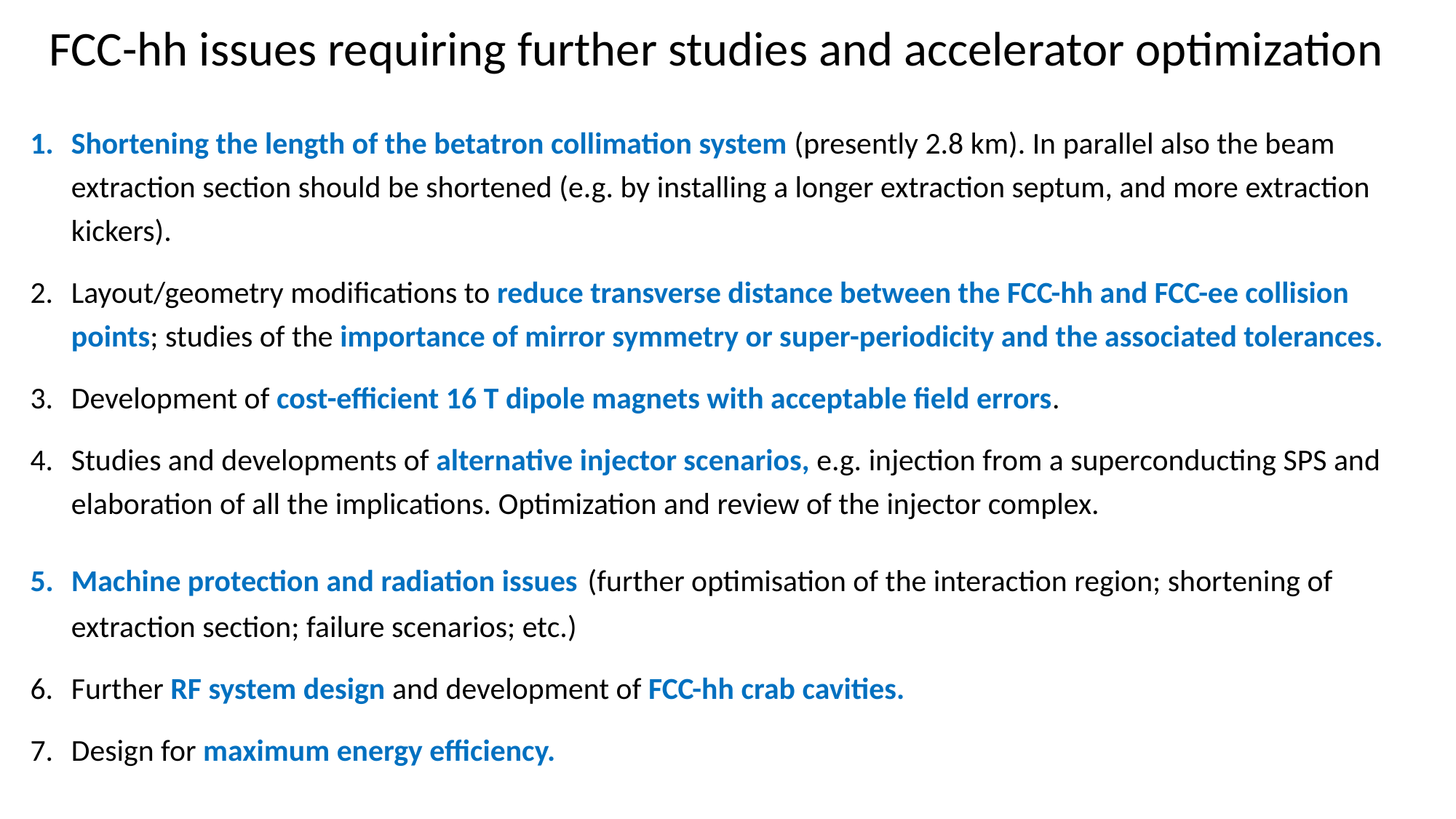

# FCC-hh issues requiring further studies and accelerator optimization
Shortening the length of the betatron collimation system (presently 2.8 km). In parallel also the beam extraction section should be shortened (e.g. by installing a longer extraction septum, and more extraction kickers).
Layout/geometry modifications to reduce transverse distance between the FCC-hh and FCC-ee collision points; studies of the importance of mirror symmetry or super-periodicity and the associated tolerances.
Development of cost-efficient 16 T dipole magnets with acceptable field errors.
Studies and developments of alternative injector scenarios, e.g. injection from a superconducting SPS and elaboration of all the implications. Optimization and review of the injector complex.
Machine protection and radiation issues (further optimisation of the interaction region; shortening of extraction section; failure scenarios; etc.)
Further RF system design and development of FCC-hh crab cavities.
Design for maximum energy efficiency.